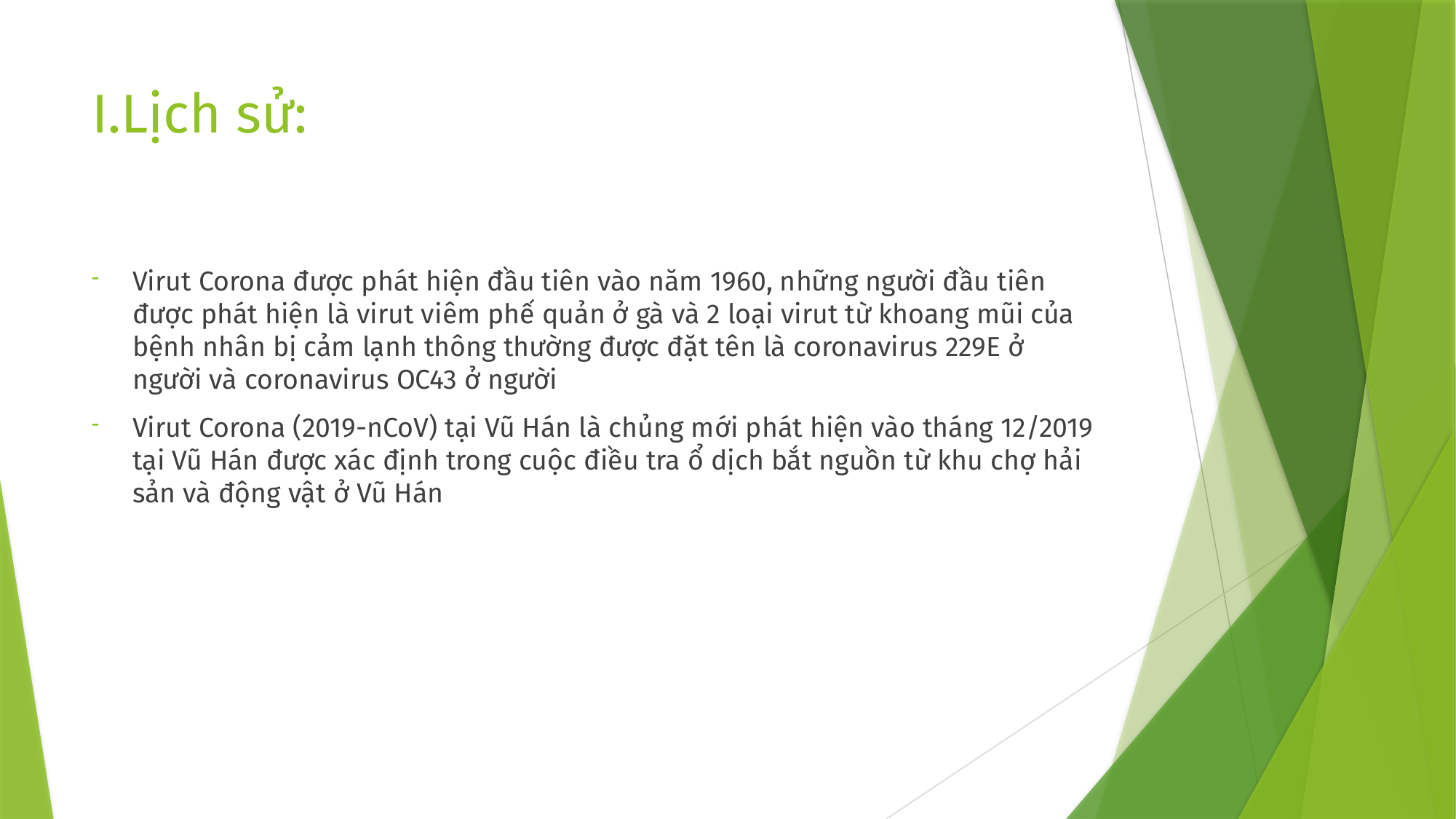

# I.Lịch sử:
Virut Corona được phát hiện đầu tiên vào năm 1960, những người đầu tiên được phát hiện là virut viêm phế quản ở gà và 2 loại virut từ khoang mũi của bệnh nhân bị cảm lạnh thông thường được đặt tên là coronavirus 229E ở người và coronavirus OC43 ở người
Virut Corona (2019-nCoV) tại Vũ Hán là chủng mới phát hiện vào tháng 12/2019 tại Vũ Hán được xác định trong cuộc điều tra ổ dịch bắt nguồn từ khu chợ hải sản và động vật ở Vũ Hán